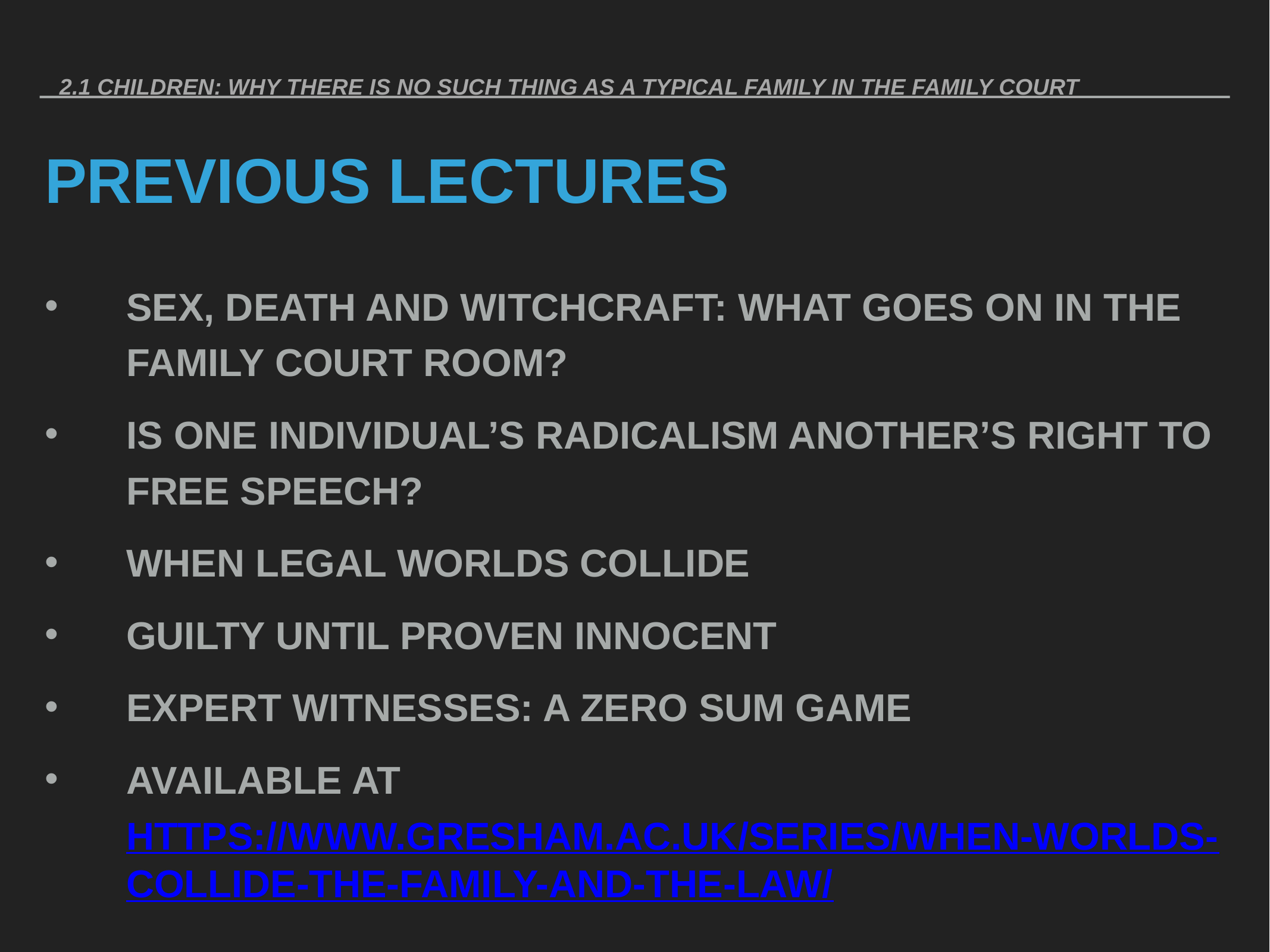

2.1 Children: Why there is no such thing as a typical family in the family court
# Previous lectures
Sex, death and witchcraft: what goes on in the family court room?
Is one individual’s radicalism another’s right to free speech?
When legal worlds collide
Guilty until proven innocent
Expert witnesses: a zero sum game
Available at https://www.gresham.ac.uk/series/when-worlds-collide-the-family-and-the-law/